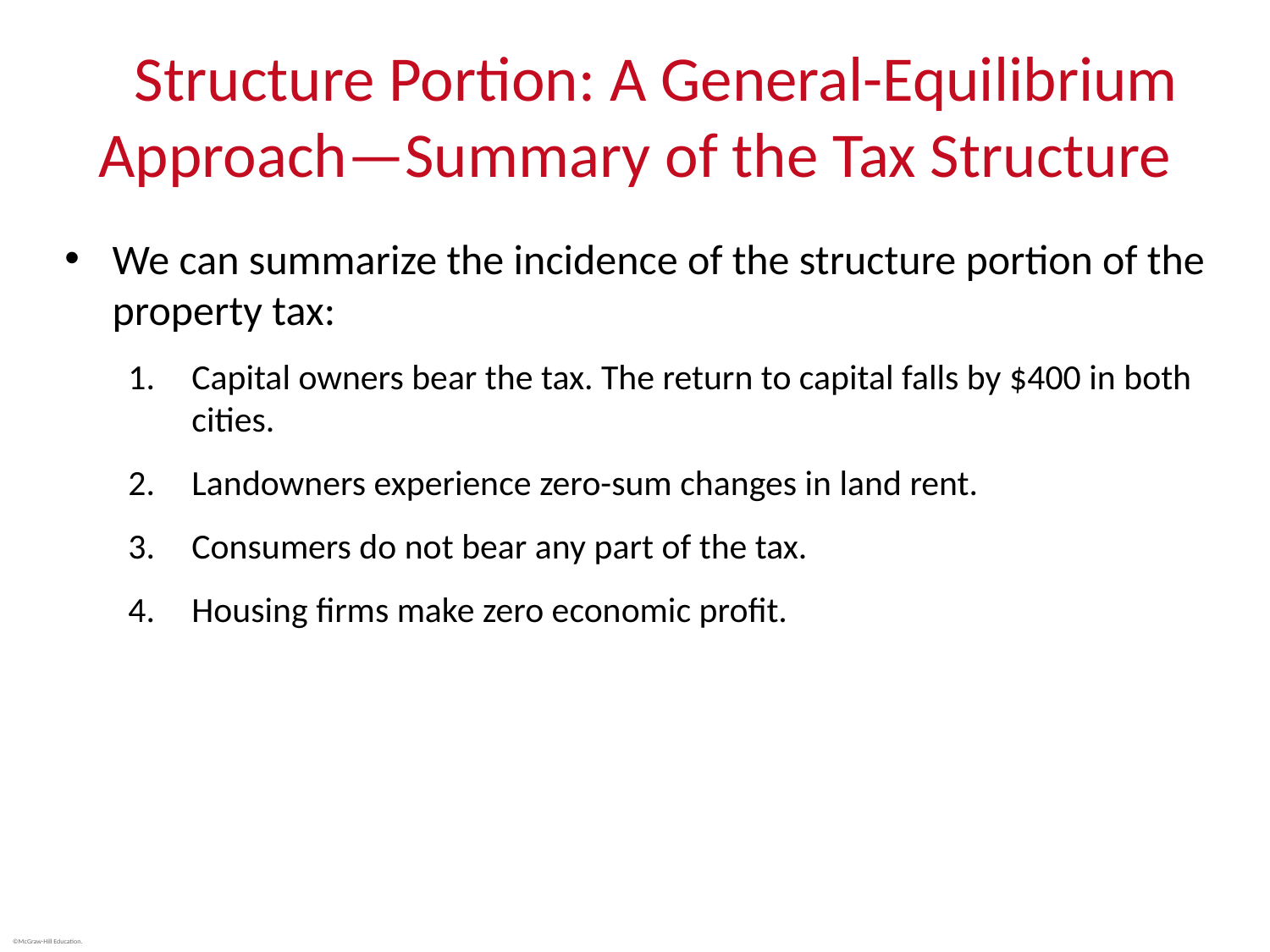

# Structure Portion: A General-Equilibrium Approach—Summary of the Tax Structure
We can summarize the incidence of the structure portion of the property tax:
Capital owners bear the tax. The return to capital falls by $400 in both cities.
Landowners experience zero-sum changes in land rent.
Consumers do not bear any part of the tax.
Housing firms make zero economic profit.